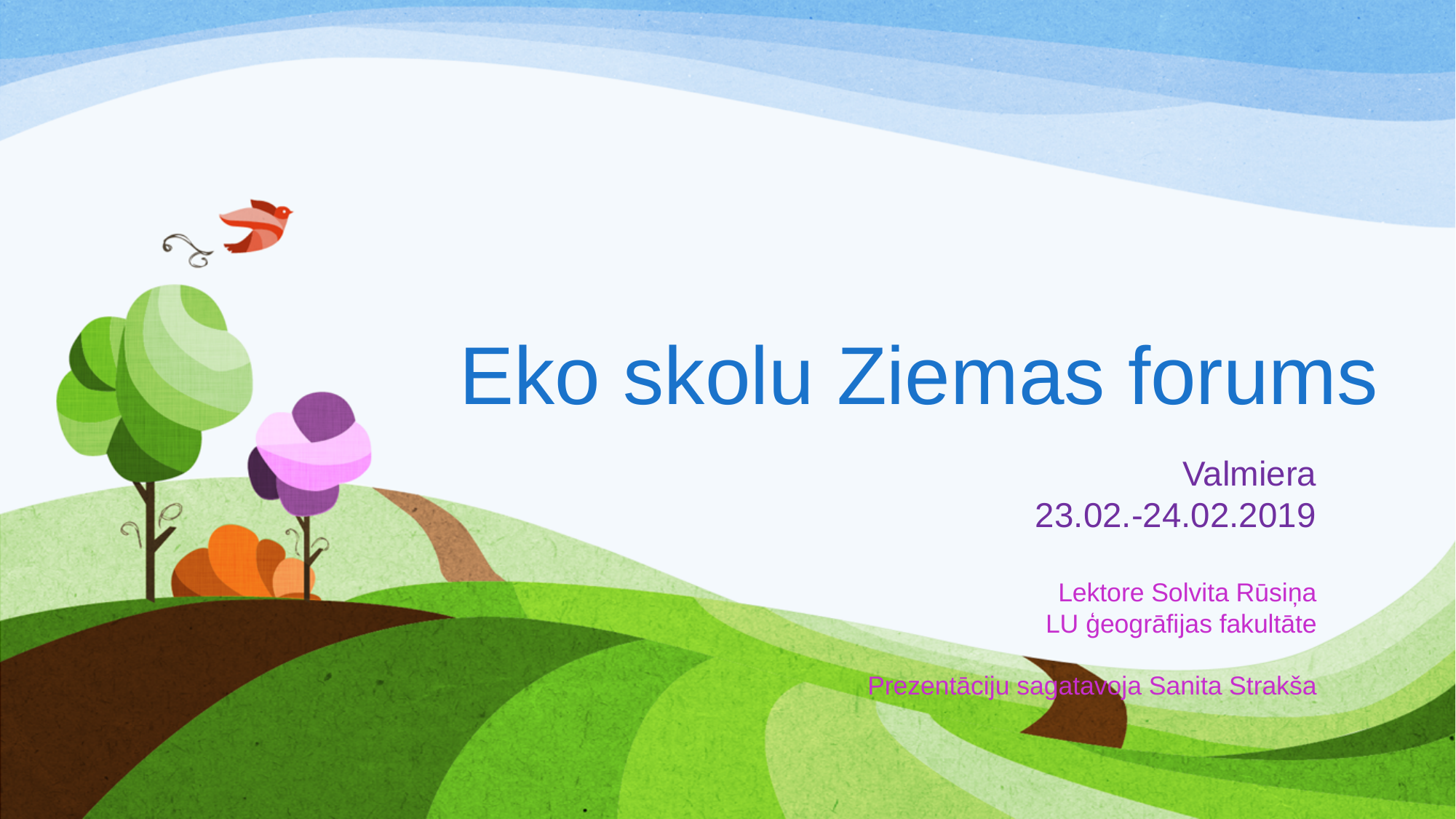

# Eko skolu Ziemas forums
Valmiera
23.02.-24.02.2019

Lektore Solvita Rūsiņa
LU ģeogrāfijas fakultāte

Prezentāciju sagatavoja Sanita Strakša